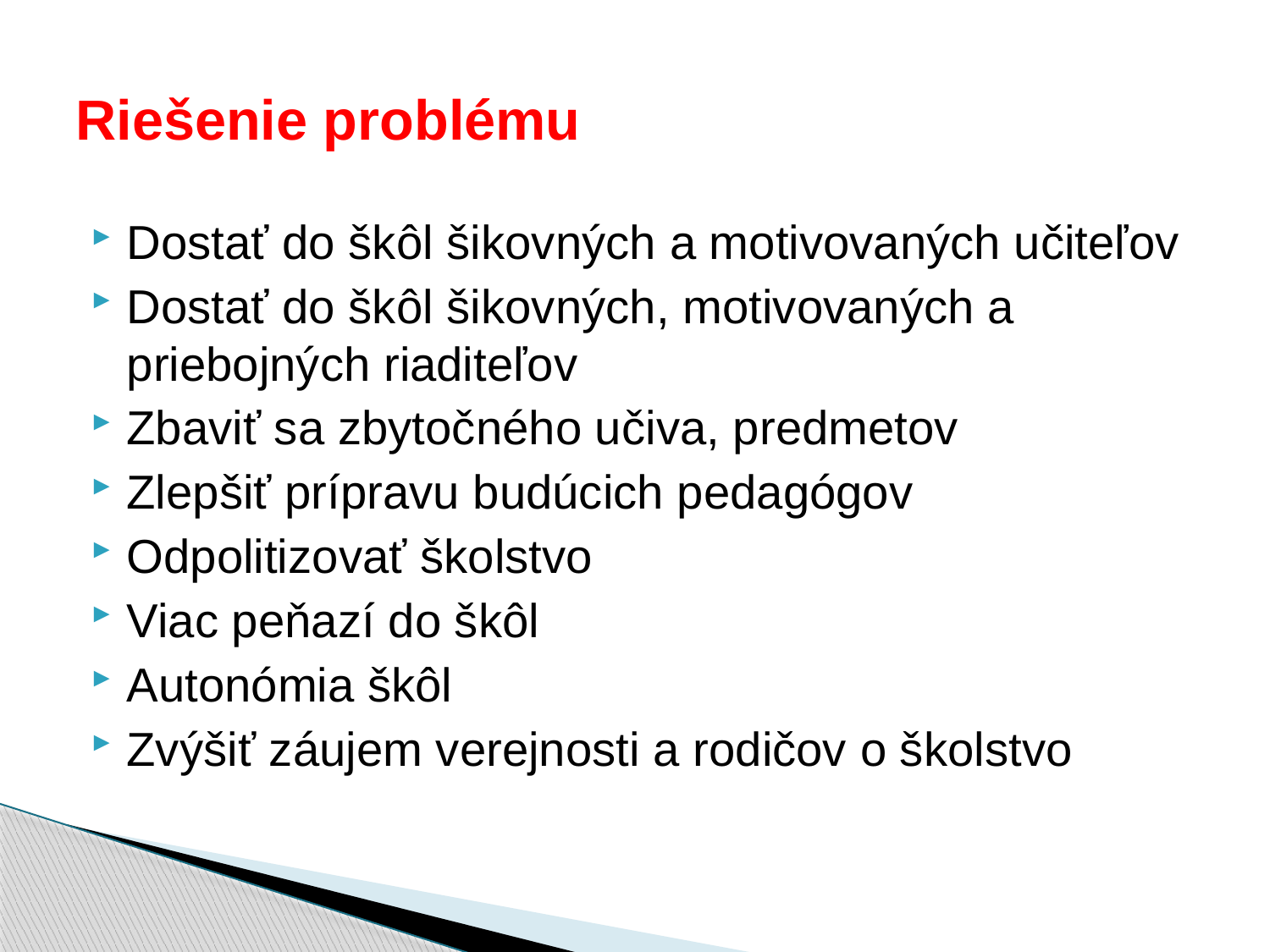

# Riešenie problému
Dostať do škôl šikovných a motivovaných učiteľov
Dostať do škôl šikovných, motivovaných a priebojných riaditeľov
Zbaviť sa zbytočného učiva, predmetov
Zlepšiť prípravu budúcich pedagógov
Odpolitizovať školstvo
Viac peňazí do škôl
Autonómia škôl
Zvýšiť záujem verejnosti a rodičov o školstvo